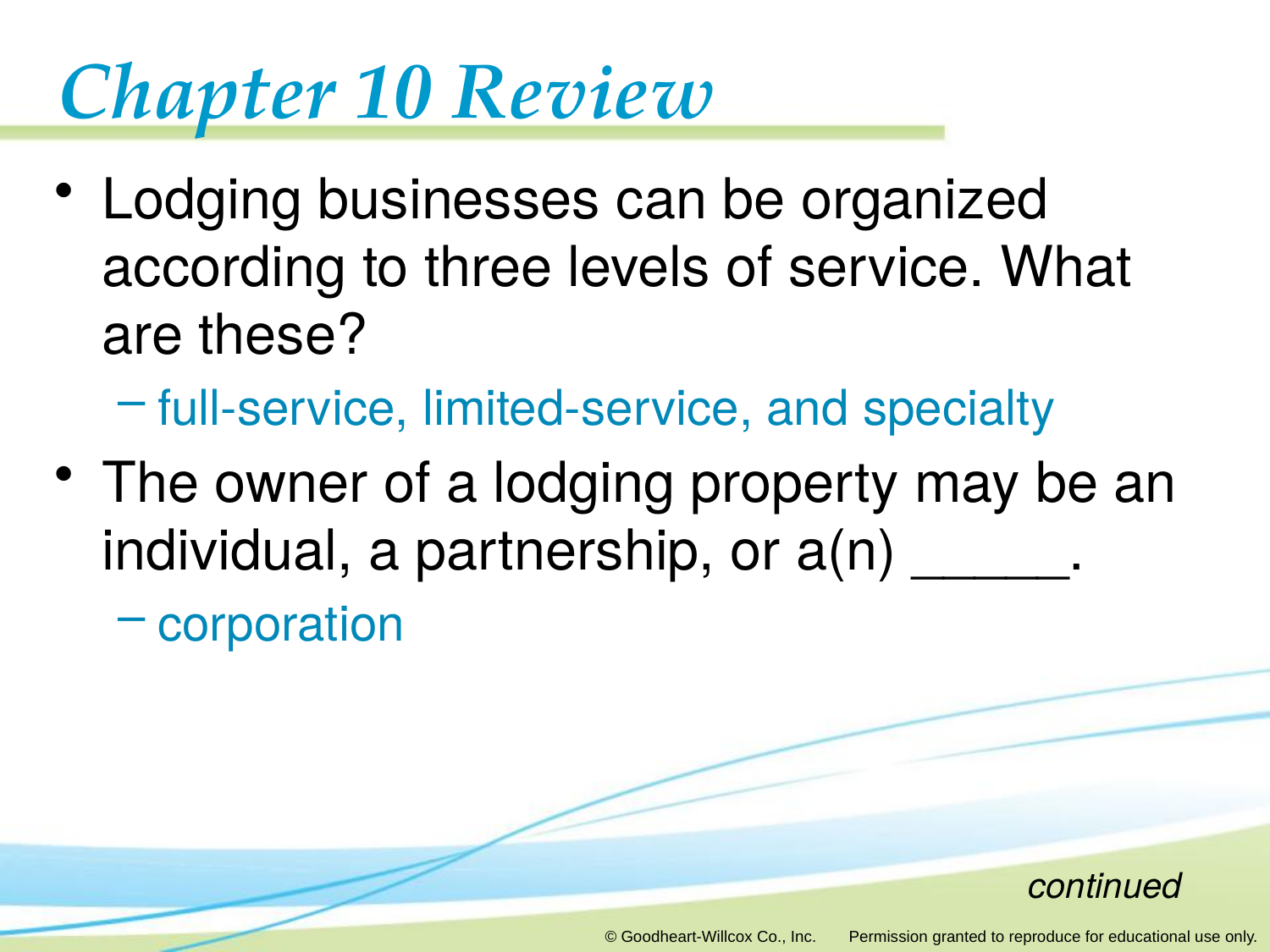

# Chapter 10 Review
Lodging businesses can be organized according to three levels of service. What are these?
full-service, limited-service, and specialty
The owner of a lodging property may be an individual, a partnership, or a(n) _____.
corporation
continued